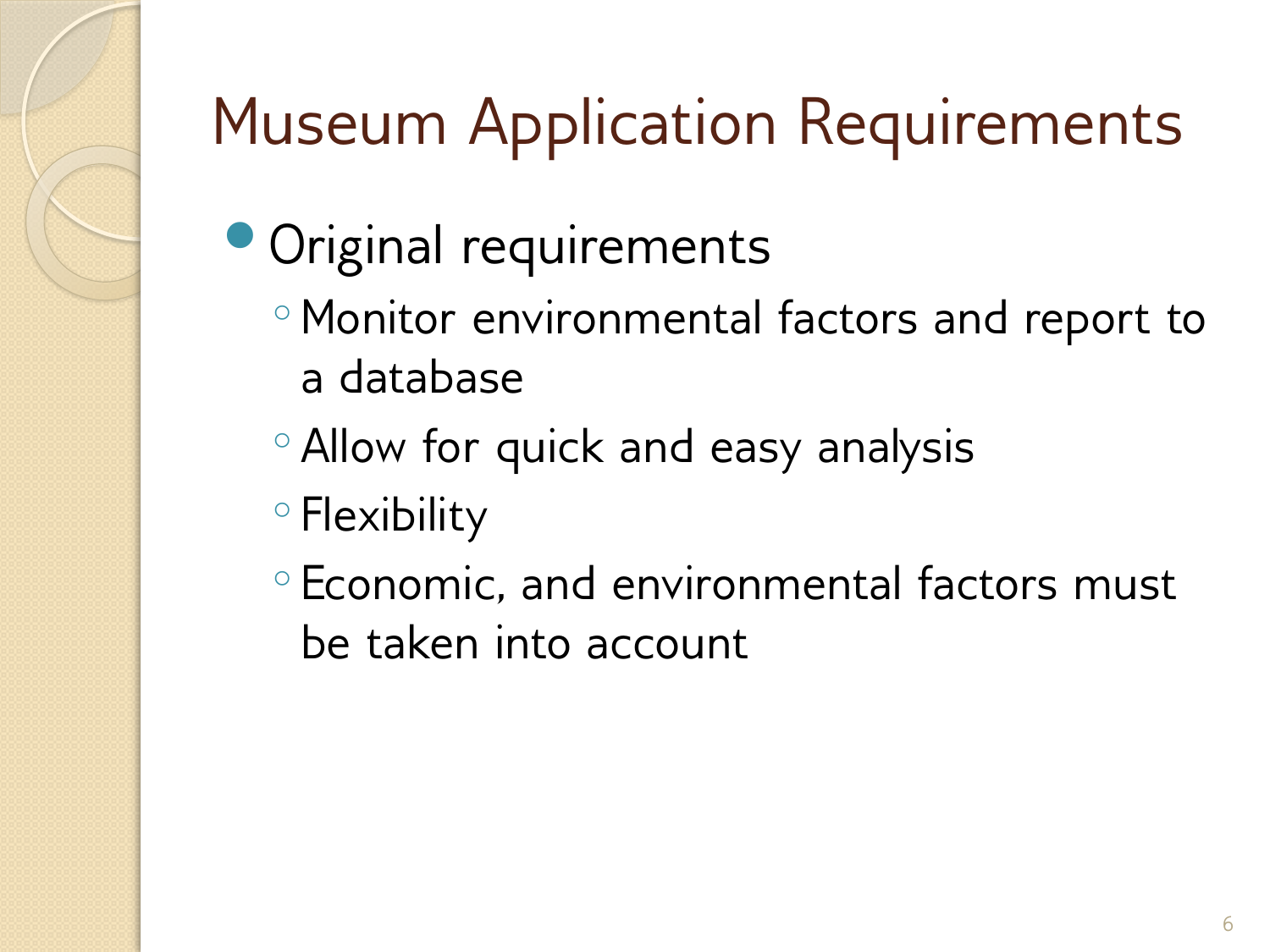

# Museum Application Requirements
Original requirements
Monitor environmental factors and report to a database
Allow for quick and easy analysis
Flexibility
Economic, and environmental factors must be taken into account
6